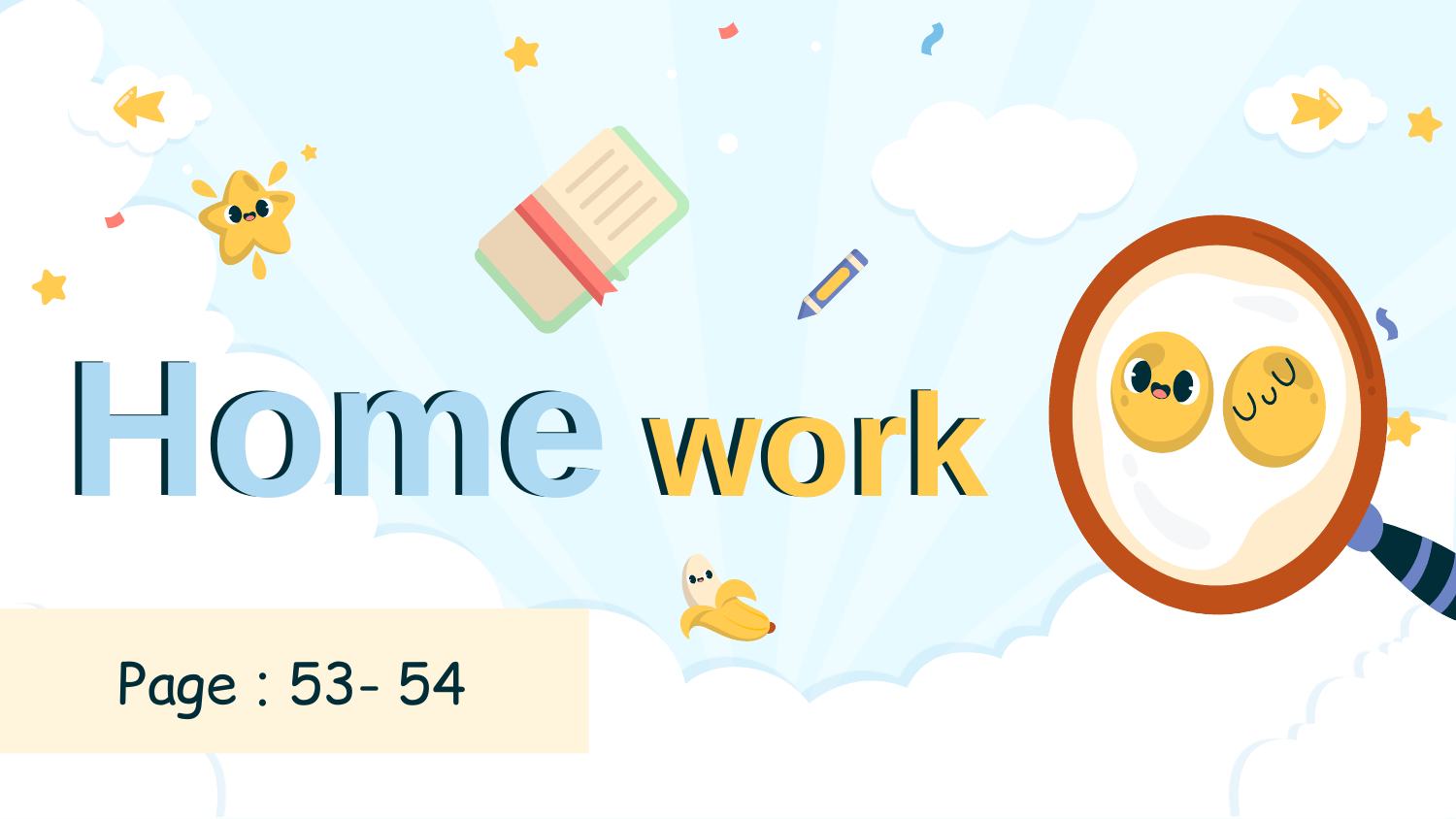

Home work
Home work

Page : 53- 54